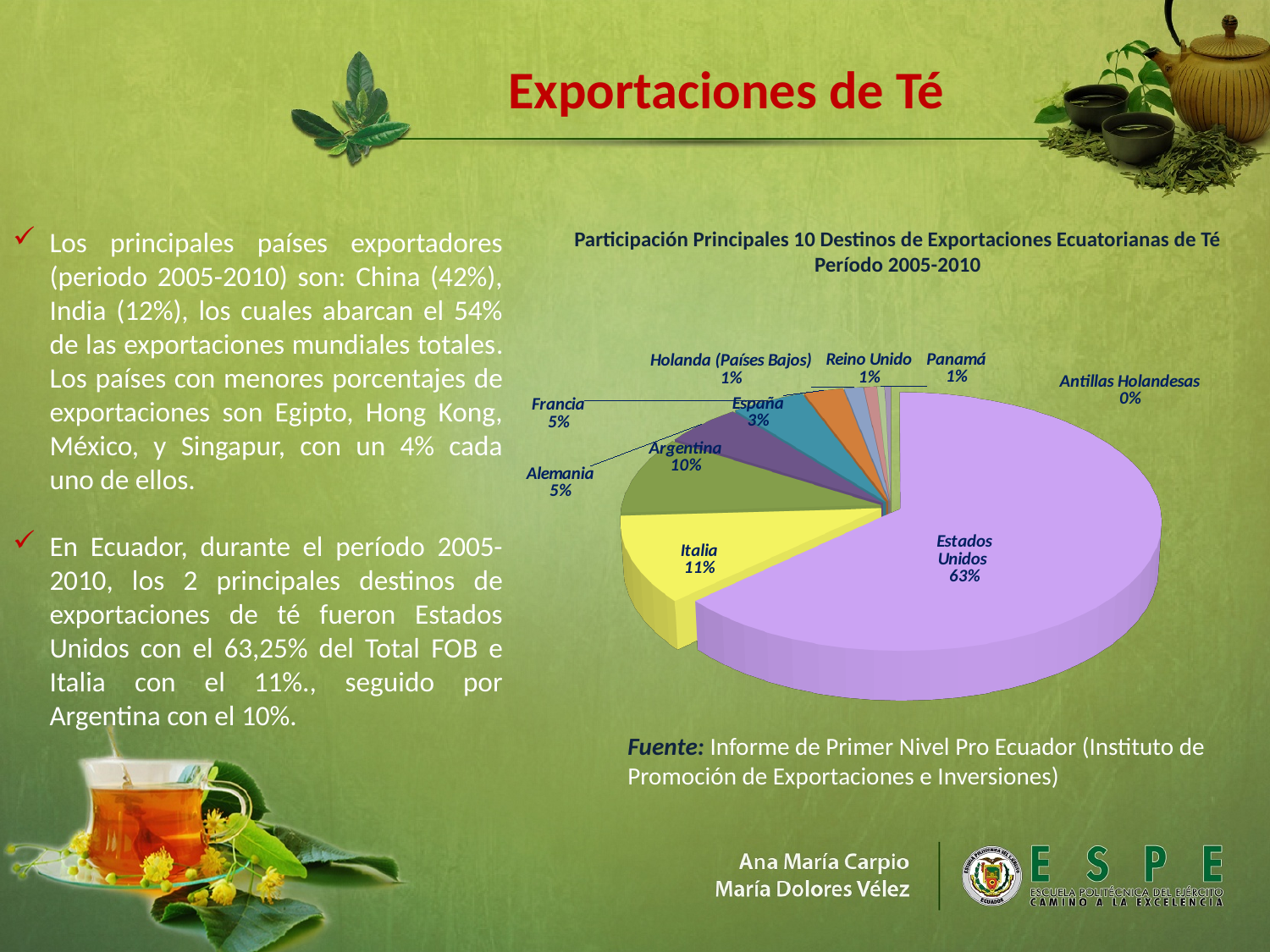

Exportaciones de Té
Los principales países exportadores (periodo 2005-2010) son: China (42%), India (12%), los cuales abarcan el 54% de las exportaciones mundiales totales. Los países con menores porcentajes de exportaciones son Egipto, Hong Kong, México, y Singapur, con un 4% cada uno de ellos.

En Ecuador, durante el período 2005-2010, los 2 principales destinos de exportaciones de té fueron Estados Unidos con el 63,25% del Total FOB e Italia con el 11%., seguido por Argentina con el 10%.

Participación Principales 10 Destinos de Exportaciones Ecuatorianas de Té
Período 2005-2010

[unsupported chart]

Fuente: Informe de Primer Nivel Pro Ecuador (Instituto de Promoción de Exportaciones e Inversiones)